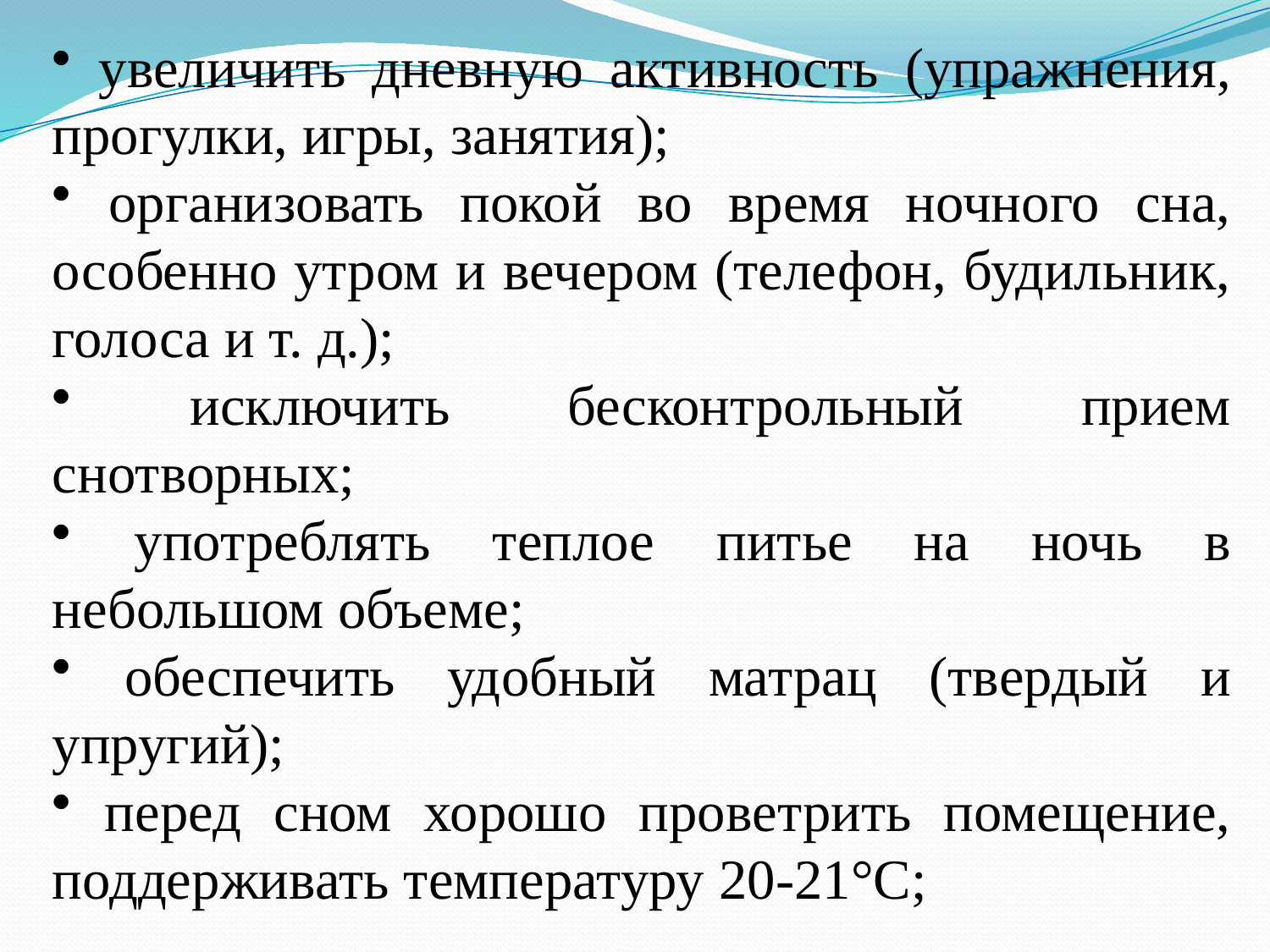

увеличить дневную активность (упражнения, прогулки, игры, занятия);
 организовать покой во время ночного сна, особенно утром и вечером (телефон, будильник, голоса и т. д.);
 исключить бесконтрольный прием снотворных;
 употреблять теплое питье на ночь в небольшом объеме;
 обеспечить удобный матрац (твердый и упругий);
 перед сном хорошо проветрить помещение, поддерживать температуру 20-21°С;